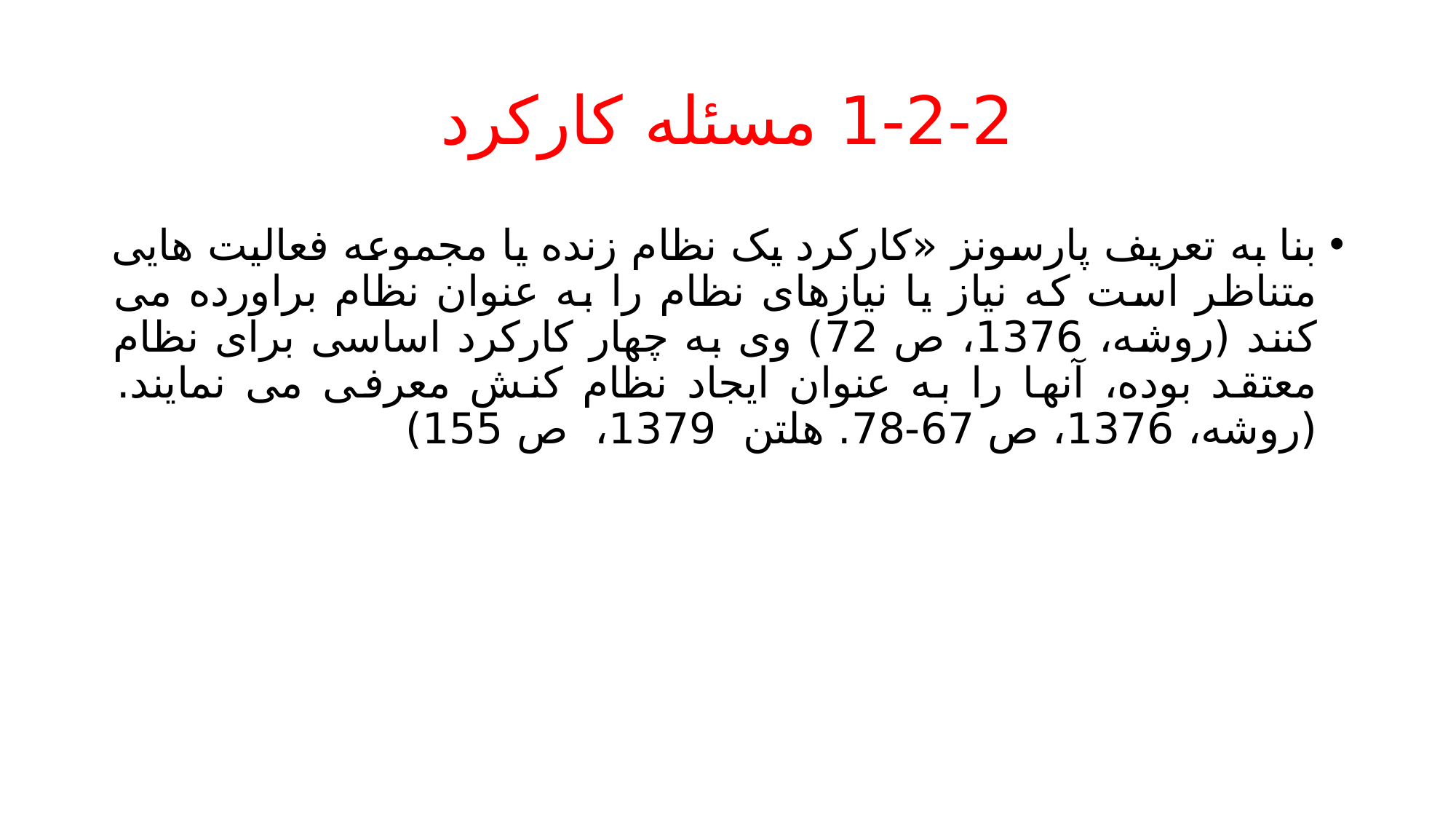

# 1-2-2 مسئله کارکرد
بنا به تعریف پارسونز «کارکرد یک نظام زنده یا مجموعه فعالیت هایی متناظر است که نیاز یا نیازهای نظام را به عنوان نظام براورده می کنند (روشه، 1376، ص 72) وی به چهار کارکرد اساسی برای نظام معتقد بوده، آنها را به عنوان ایجاد نظام کنش معرفی می نمایند. (روشه، 1376، ص 67-78. هلتن  1379،  ص 155)